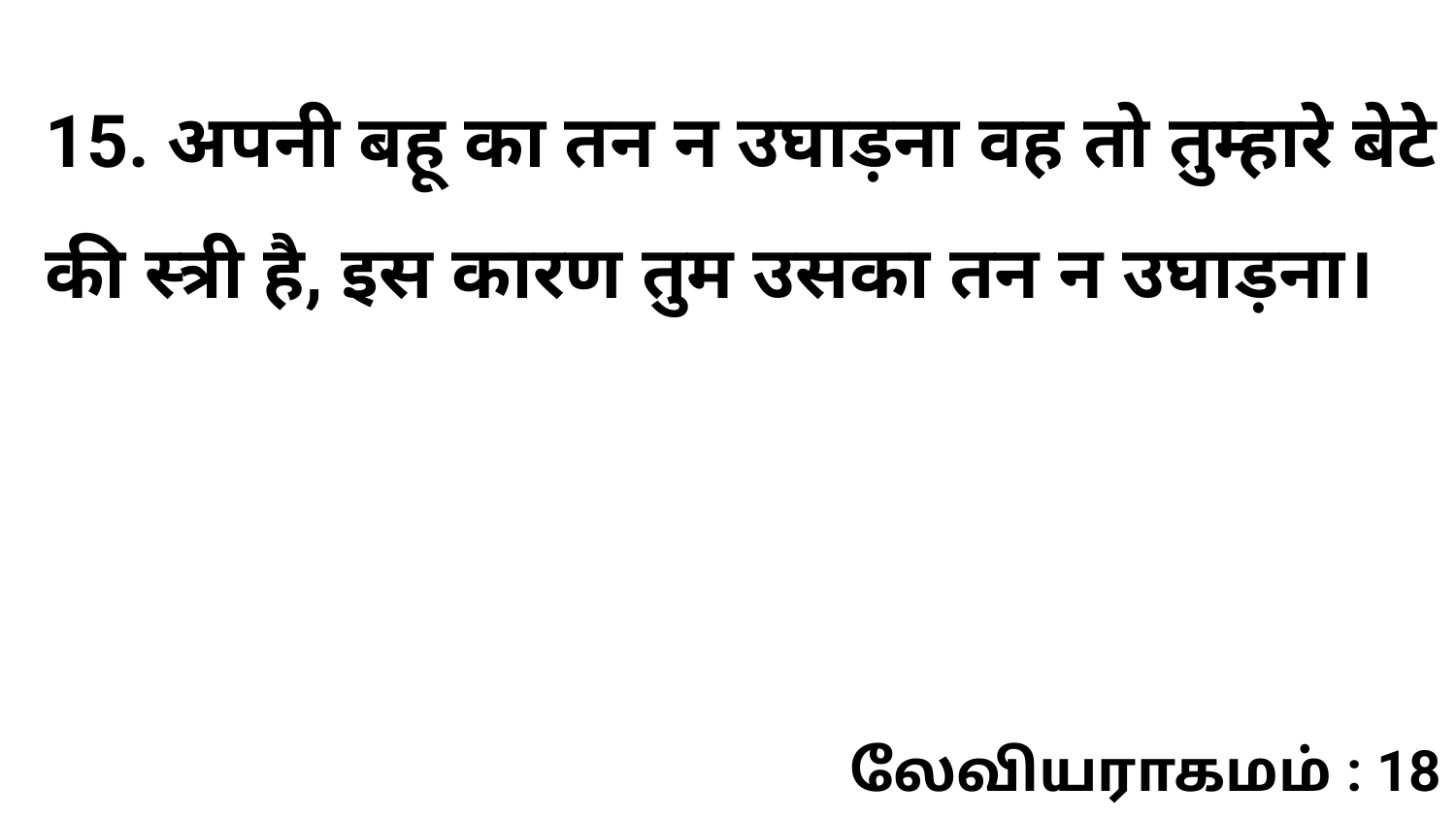

15. अपनी बहू का तन न उघाड़ना वह तो तुम्हारे बेटे की स्त्री है, इस कारण तुम उसका तन न उघाड़ना।
லேவியராகமம் : 18